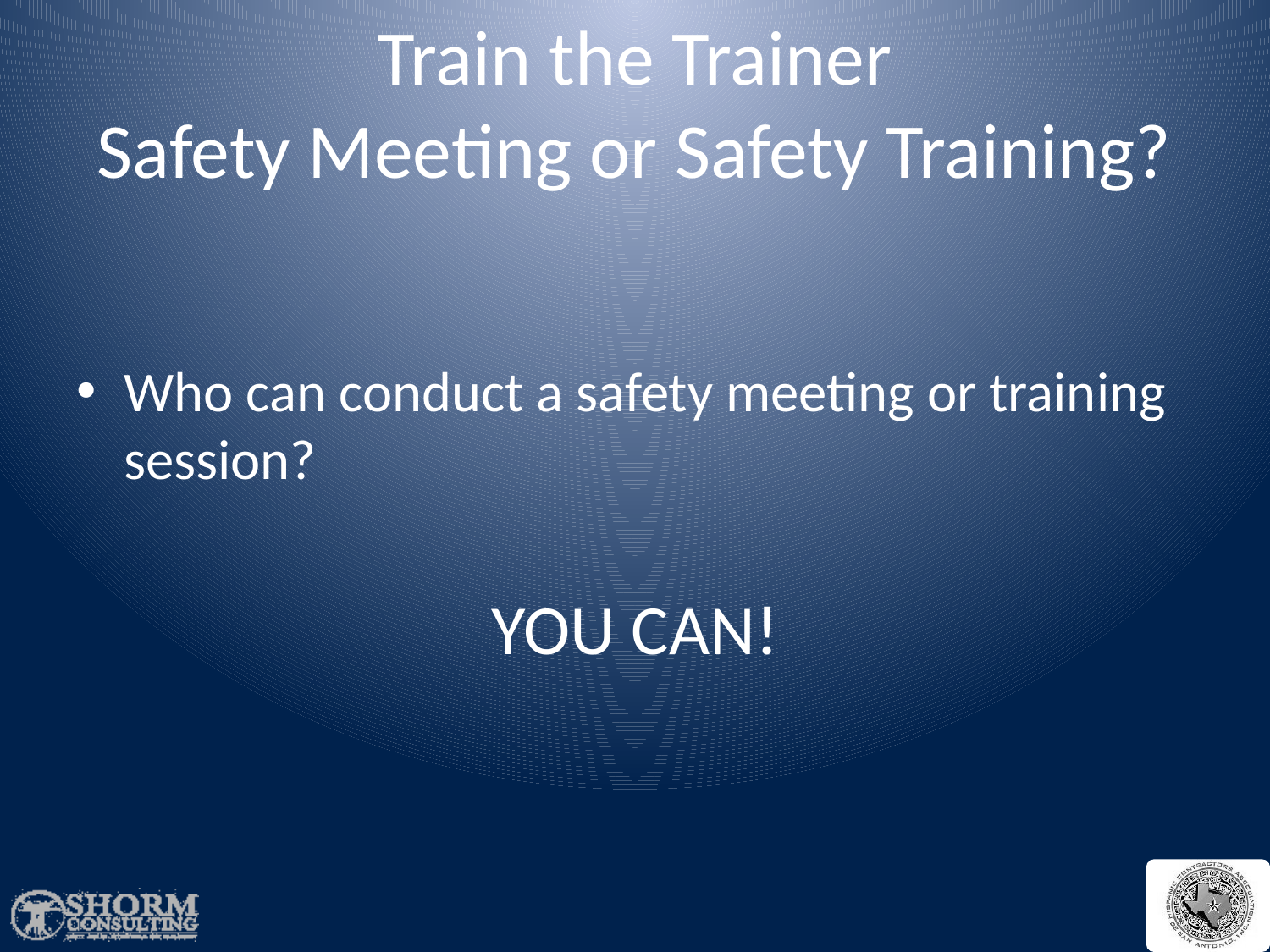

# Train the Trainer Safety Meeting or Safety Training?
Who can conduct a safety meeting or training session?

YOU CAN!